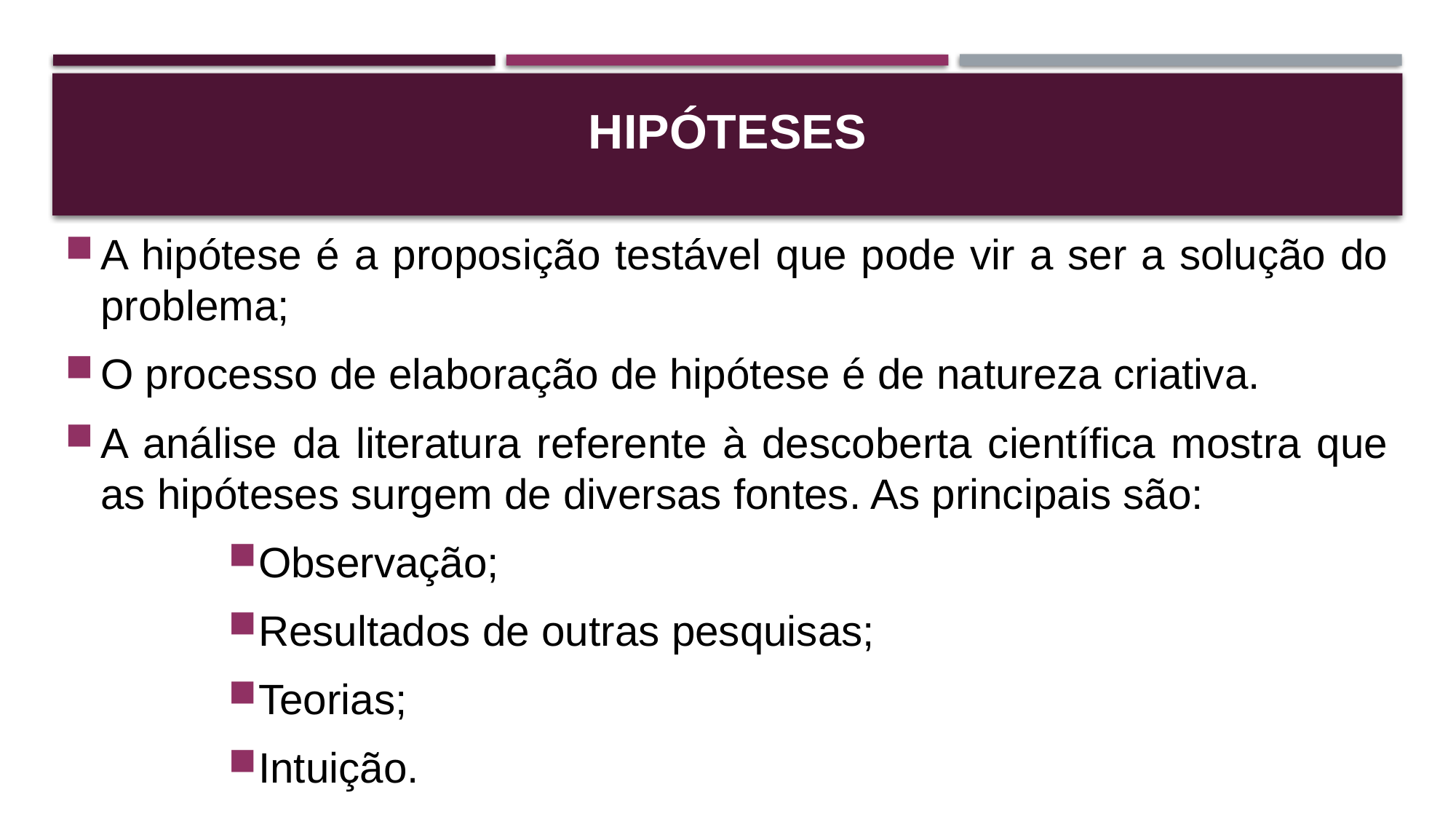

# hipóteses
A hipótese é a proposição testável que pode vir a ser a solução do problema;
O processo de elaboração de hipótese é de natureza criativa.
A análise da literatura referente à descoberta científica mostra que as hipóteses surgem de diversas fontes. As principais são:
Observação;
Resultados de outras pesquisas;
Teorias;
Intuição.